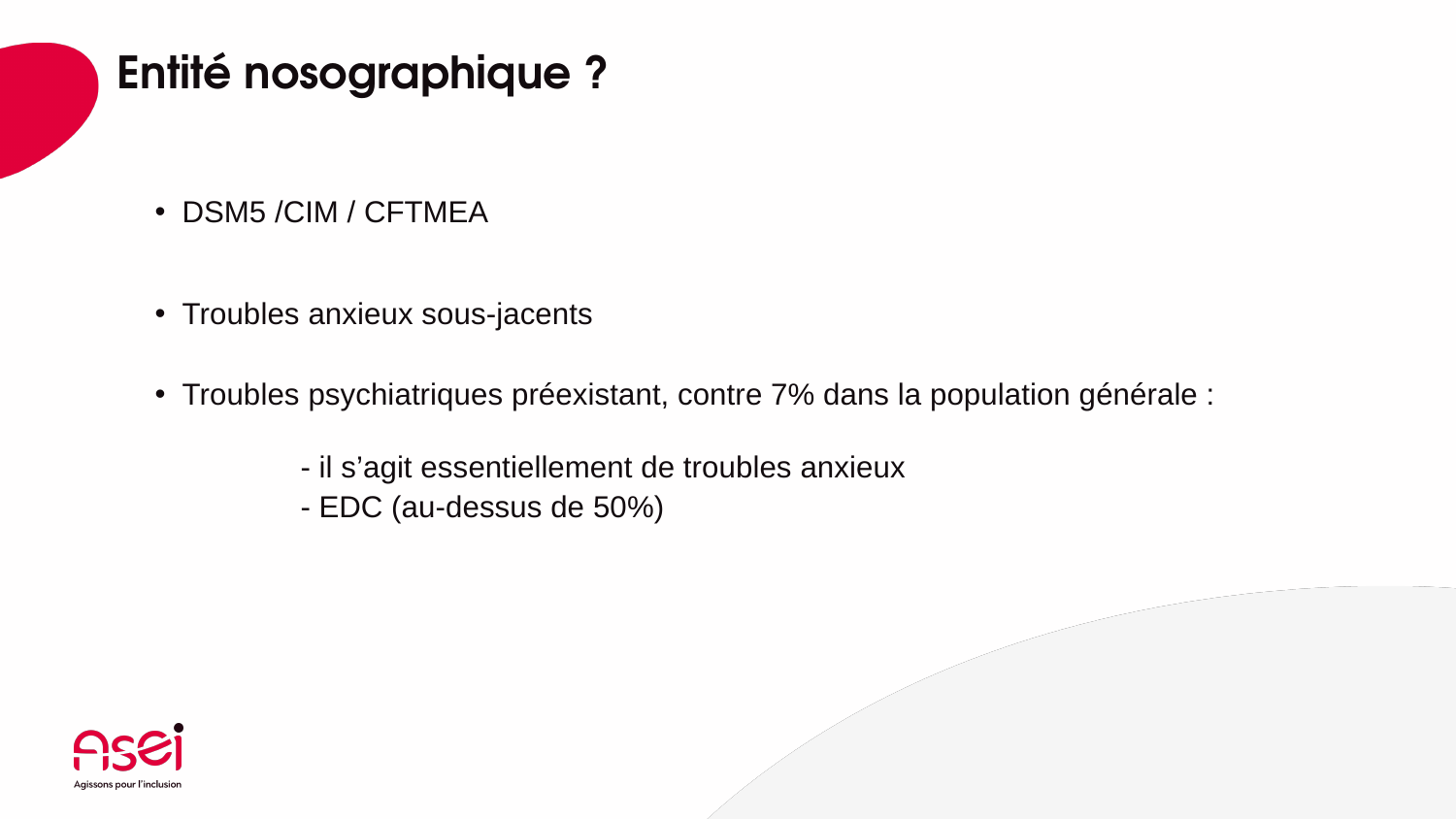

# Entité nosographique ?

DSM5 /CIM / CFTMEA

Troubles anxieux sous-jacents

Troubles psychiatriques préexistant, contre 7% dans la population générale :
	- il s’agit essentiellement de troubles anxieux
	- EDC (au-dessus de 50%)